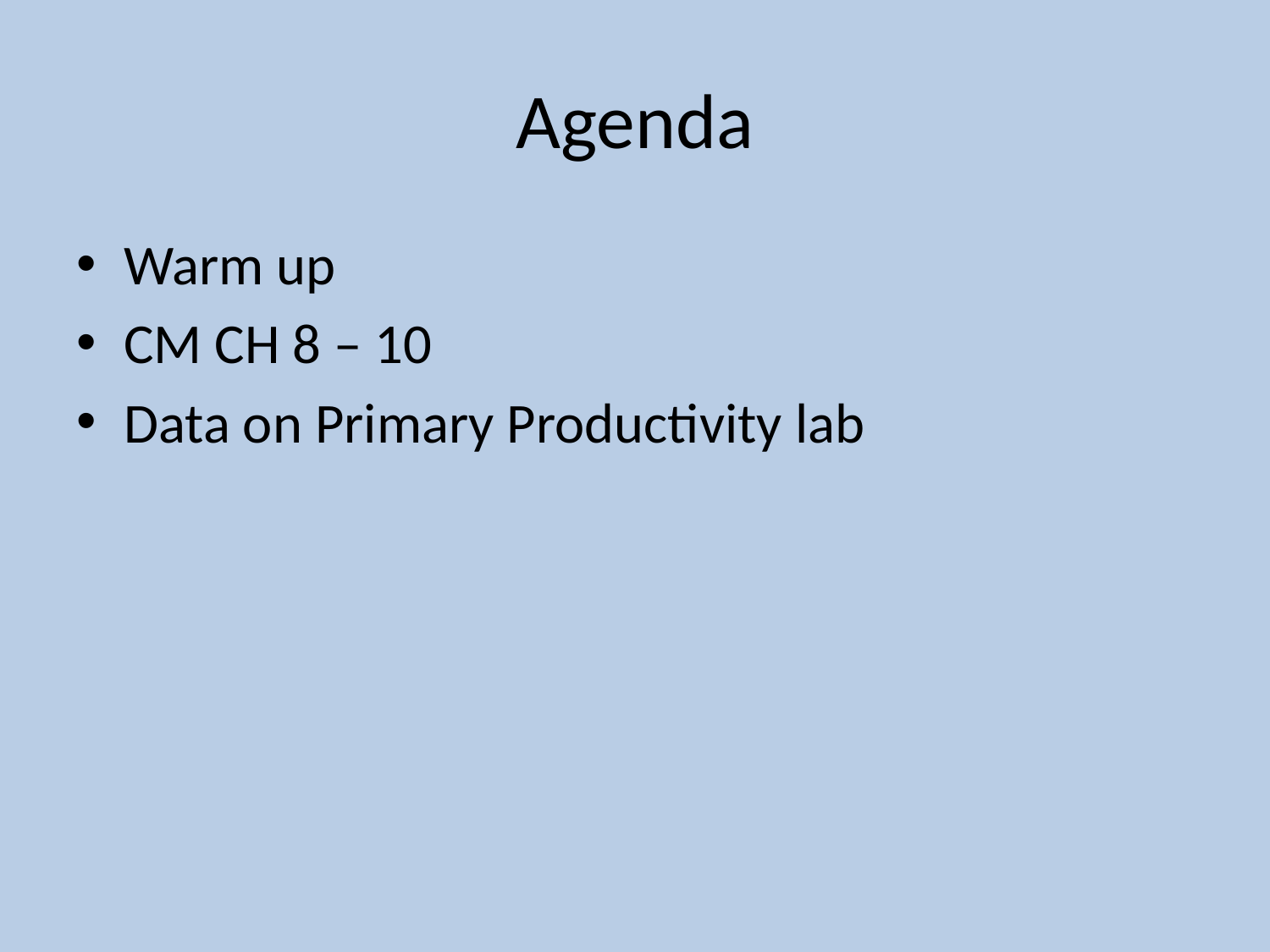

# Agenda
Warm up
CM CH 8 – 10
Data on Primary Productivity lab